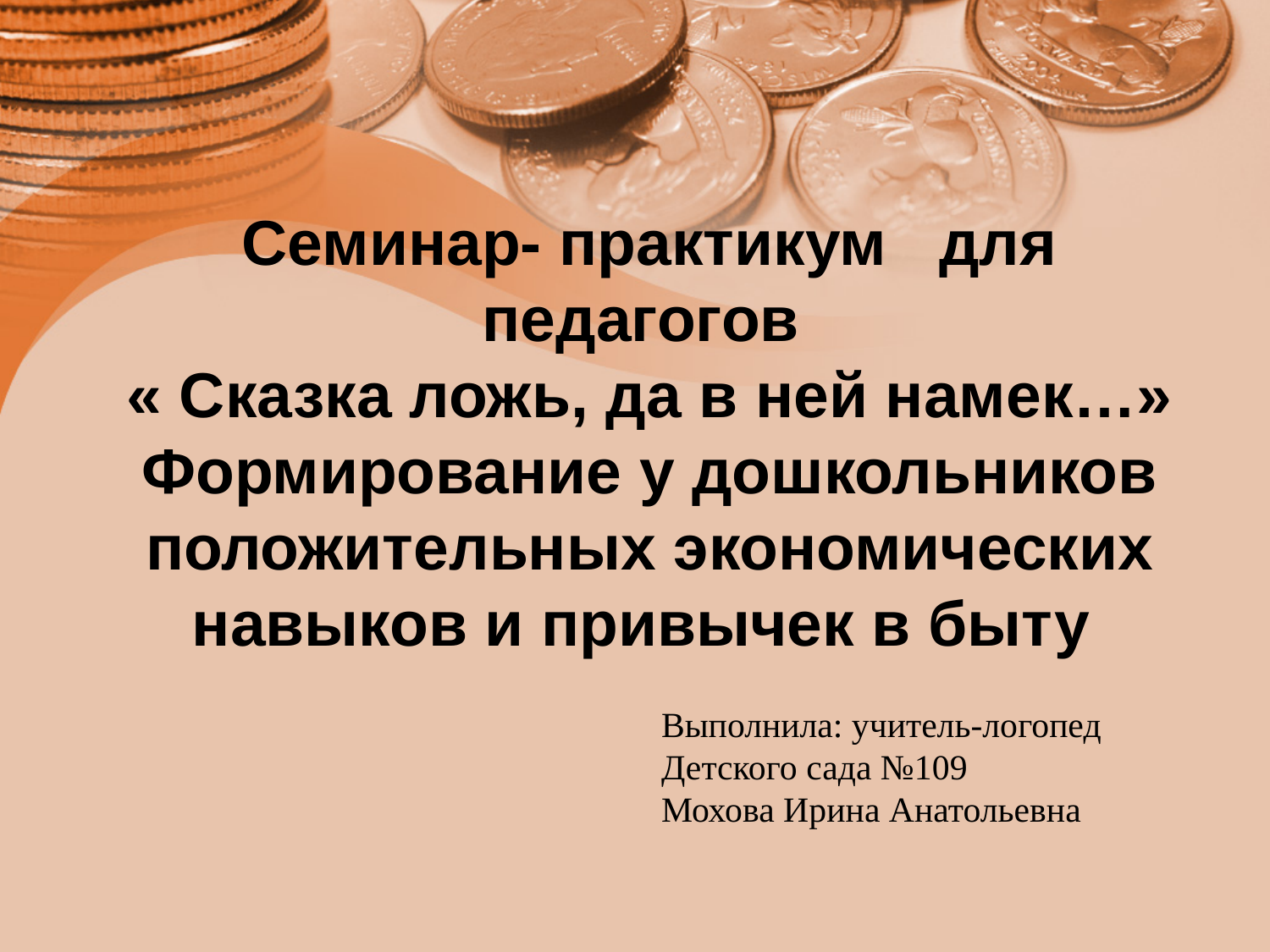

Семинар- практикум   для педагогов
« Сказка ложь, да в ней намек…»
Формирование у дошкольников положительных экономических навыков и привычек в быту
Выполнила: учитель-логопед
Детского сада №109
Мохова Ирина Анатольевна